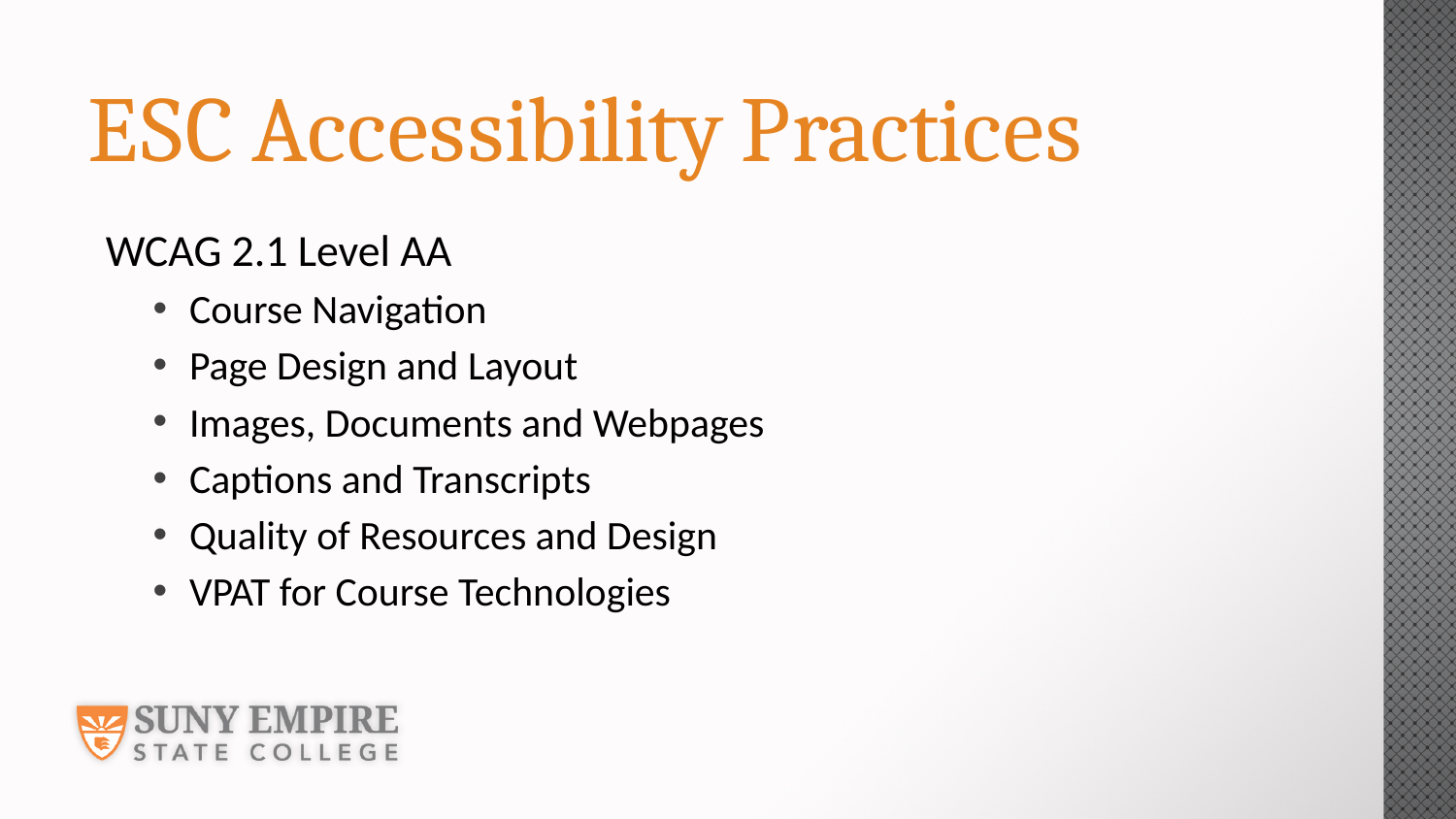

# ESC Accessibility Practices
WCAG 2.1 Level AA
Course Navigation
Page Design and Layout
Images, Documents and Webpages
Captions and Transcripts
Quality of Resources and Design
VPAT for Course Technologies